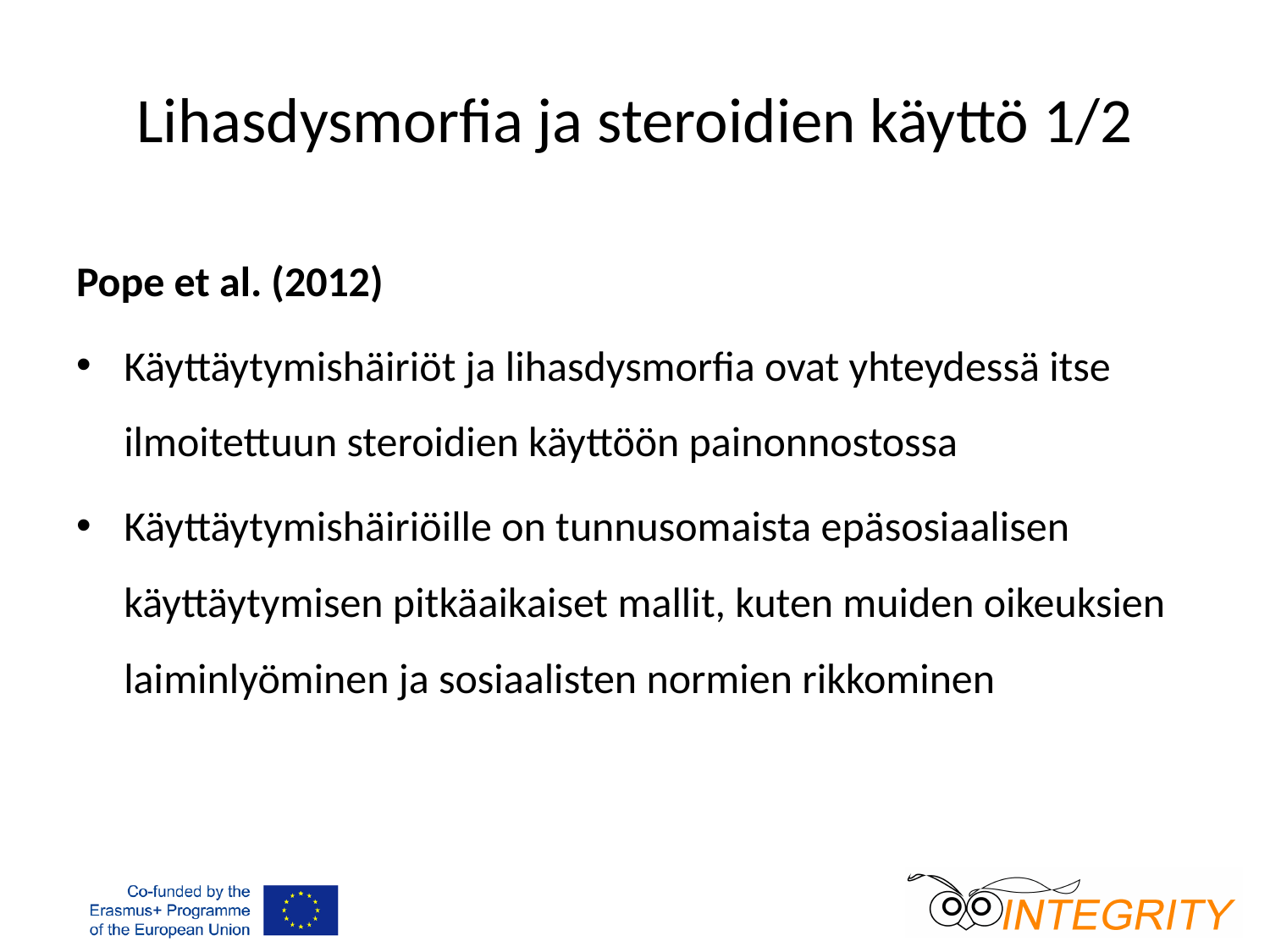

# Lihasdysmorfia ja steroidien käyttö 1/2
Pope et al. (2012)
Käyttäytymishäiriöt ja lihasdysmorfia ovat yhteydessä itse ilmoitettuun steroidien käyttöön painonnostossa
Käyttäytymishäiriöille on tunnusomaista epäsosiaalisen käyttäytymisen pitkäaikaiset mallit, kuten muiden oikeuksien laiminlyöminen ja sosiaalisten normien rikkominen